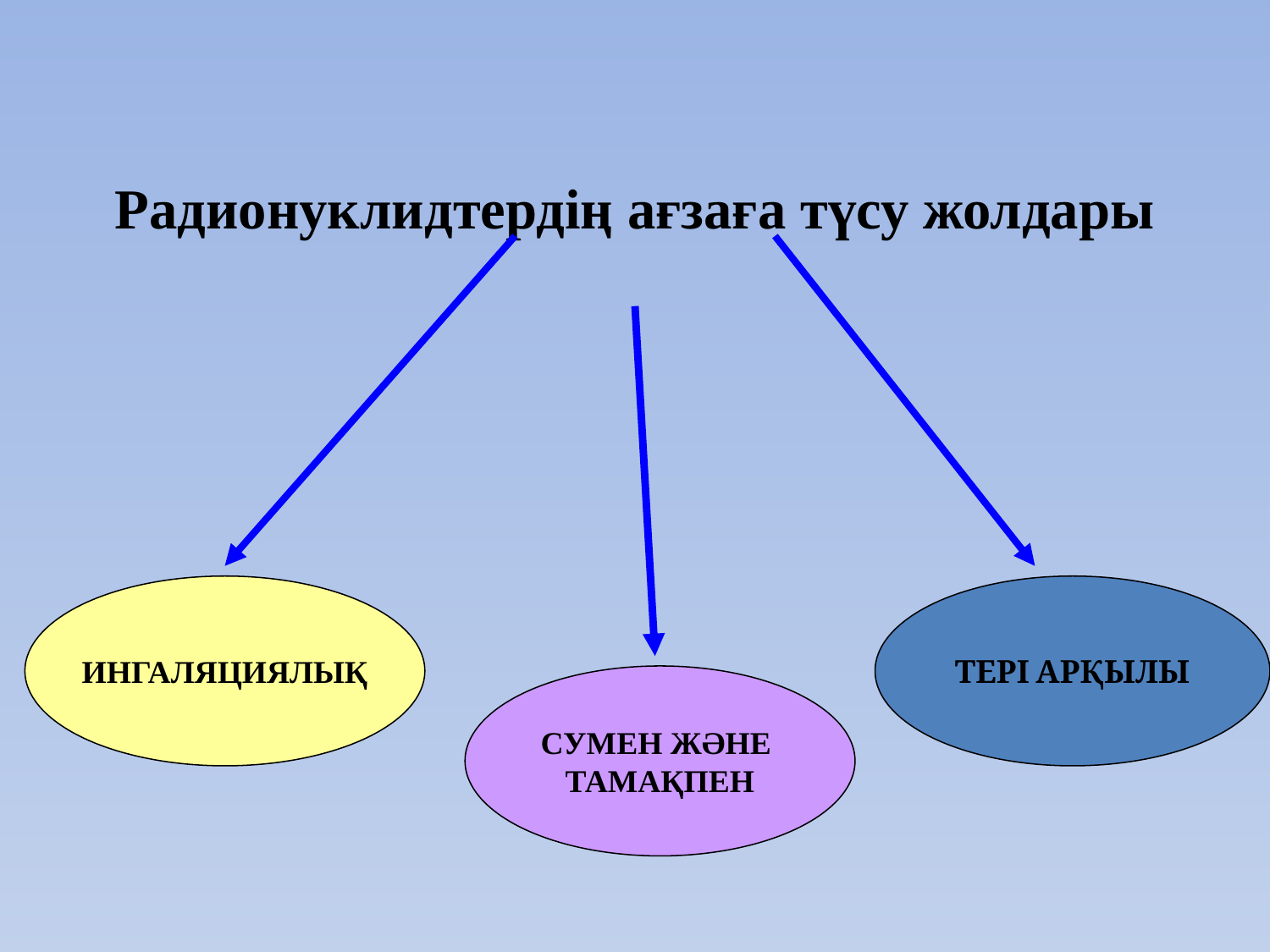

Радионуклидтердің ағзаға түсу жолдары

ИНГАЛЯЦИЯЛЫҚ
ТЕРІ АРҚЫЛЫ
СУМЕН ЖӘНЕ
ТАМАҚПЕН